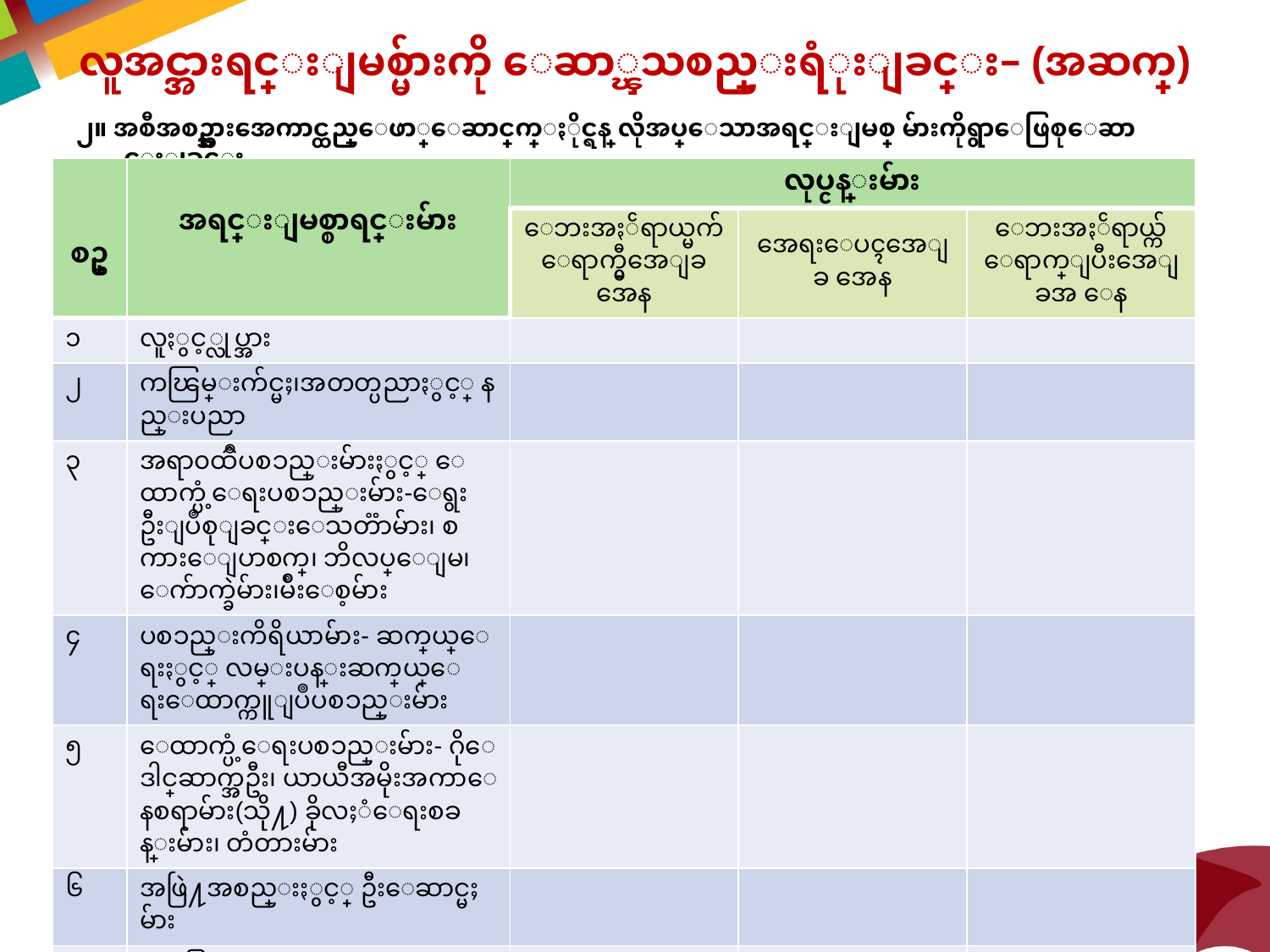

# လူအင္အားရင္းျမစ္မ်ားကို ေဆာ္ၾသစည္းရံုးျခင္း– (အဆက္)
၂။ အစီအစဥ္အားအေကာင္ထည္ေဖာ္ေဆာင္ရြက္ႏိုင္ရန္ လိုအပ္ေသာအရင္းျမစ္ မ်ားကိုရွာေဖြစုေဆာင္းျခင္း
| စဥ္ | အရင္းျမစ္စာရင္းမ်ား | လုပ္ငန္းမ်ား |  |  |
| --- | --- | --- | --- | --- |
|  |  | ေဘးအႏၲရာယ္မက် ေရာက္မွီအေျခအေန | အေရးေပၚအေျခ အေန | ေဘးအႏၲရာယ္က် ေရာက္ျပီးအေျခအ ေန |
| ၁ | လူႏွင့္လုပ္အား |  |  |  |
| ၂ | ကၽြမ္းက်င္မႈ၊အတတ္ပညာႏွင့္ နည္းပညာ |  |  |  |
| ၃ | အရာ၀ထၳဳပစၥည္းမ်ားႏွင့္ ေထာက္ပံ့ေရးပစၥည္းမ်ား-ေရွးဦးျပဳစုျခင္းေသတၱာမ်ား၊ စကားေျပာစက္၊ ဘိလပ္ေျမ၊ ေက်ာက္ခဲမ်ား၊မ်ိဳးေစ့မ်ား |  |  |  |
| ၄ | ပစၥည္းကိရိယာမ်ား- ဆက္သြယ္ေရးႏွင့္ လမ္းပန္းဆက္သြယ္ေရးေထာက္ကူျပဳပစၥည္းမ်ား |  |  |  |
| ၅ | ေထာက္ပံ့ေရးပစၥည္းမ်ား- ဂိုေဒါင္အေဆာက္အဦး၊ ယာယီအမိုးအကာေနစရာမ်ား(သို႔) ခိုလႈံေရးစခန္းမ်ား၊ တံတားမ်ား |  |  |  |
| ၆ | အဖြဲ႔အစည္းႏွင့္ ဦးေဆာင္မႈမ်ား |  |  |  |
| ၇ | ေငြေၾကးအရင္းျမစ္ |  |  |  |
91